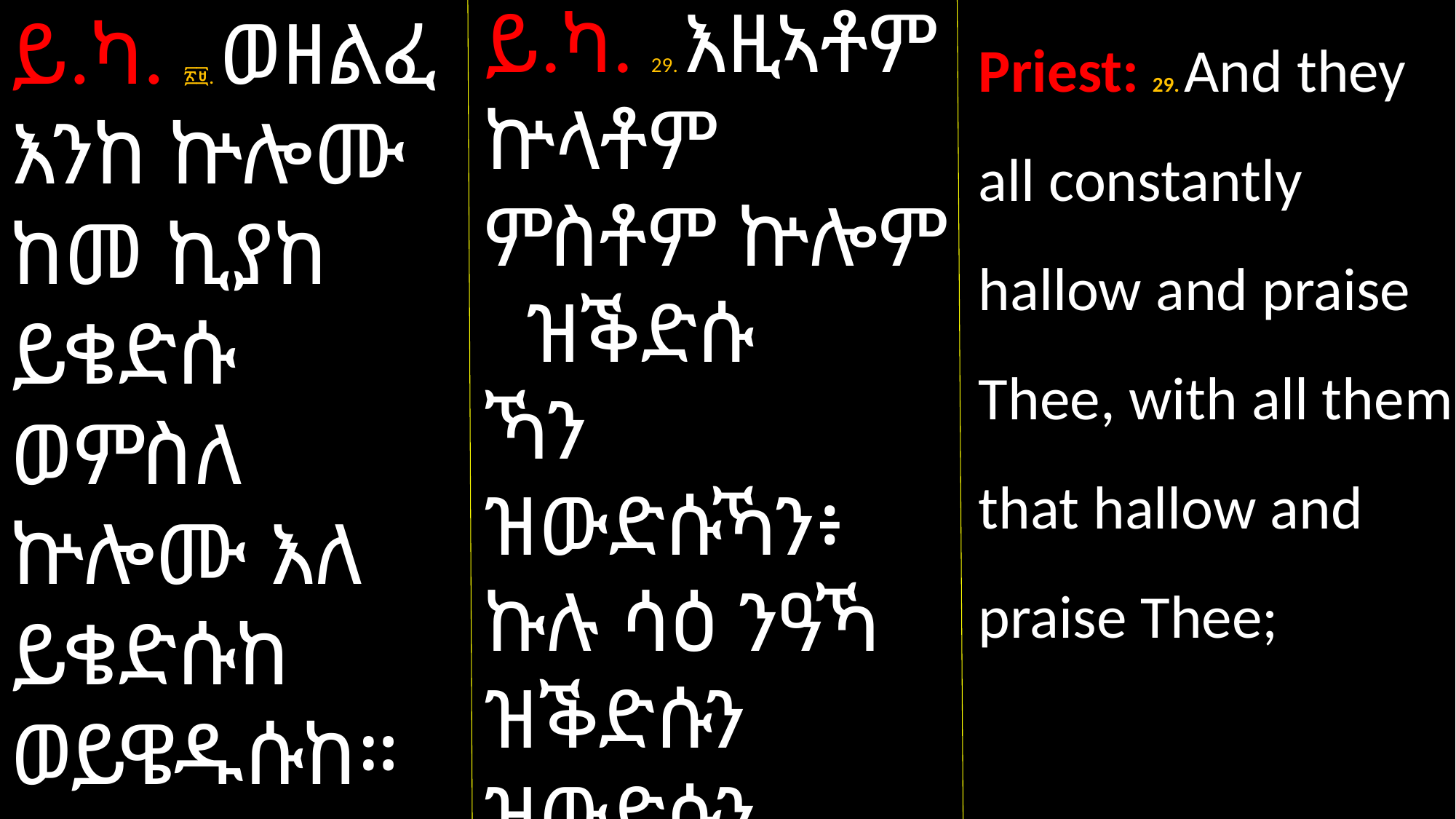

ይ.ካ. 29. እዚኣቶም ኵላቶም ምስቶም ኵሎም   ዝቕድሱ
ኻን ዝውድሱኻን፥ ኩሉ ሳዕ ንዓኻ ዝቕድሱን ዝውድሱን እዮም።
Priest: 29. And they all constantly hallow and praise Thee, with all them that hallow and praise Thee;
ይ.ካ. ፳፱. ወዘልፈ እንከ ኵሎሙ ከመ ኪያከ ይቄድሱ ወምስለ ኵሎሙ እለ ይቄድሱከ ወይዌዱሱከ።